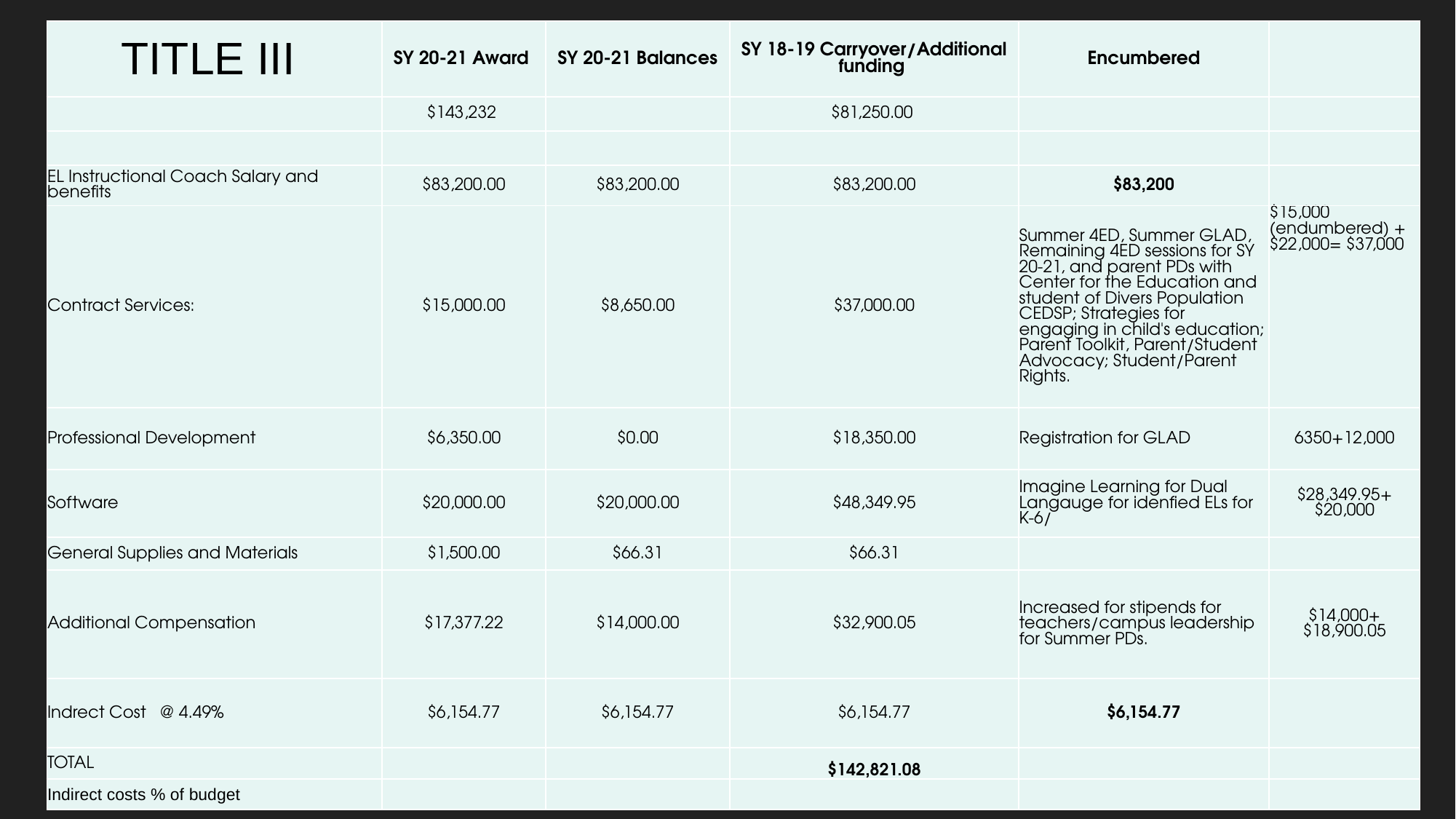

| TITLE III | SY 20-21 Award | SY 20-21 Balances | SY 18-19 Carryover/Additional funding | Encumbered |  |
| --- | --- | --- | --- | --- | --- |
|  | $143,232 |  | $81,250.00 |  |  |
|  |  |  |  |  |  |
| EL Instructional Coach Salary and benefits | $83,200.00 | $83,200.00 | $83,200.00 | $83,200 |  |
| Contract Services: | $15,000.00 | $8,650.00 | $37,000.00 | Summer 4ED, Summer GLAD, Remaining 4ED sessions for SY 20-21, and parent PDs with Center for the Education and student of Divers Population CEDSP; Strategies for engaging in child's education; Parent Toolkit, Parent/Student Advocacy; Student/Parent Rights. | $15,000 (endumbered) +$22,000= $37,000 |
| Professional Development | $6,350.00 | $0.00 | $18,350.00 | Registration for GLAD | 6350+12,000 |
| Software | $20,000.00 | $20,000.00 | $48,349.95 | Imagine Learning for Dual Langauge for idenfied ELs for K-6/ | $28,349.95+$20,000 |
| General Supplies and Materials | $1,500.00 | $66.31 | $66.31 |  |  |
| Additional Compensation | $17,377.22 | $14,000.00 | $32,900.05 | Increased for stipends for teachers/campus leadership for Summer PDs. | $14,000+$18,900.05 |
| Indrect Cost @ 4.49% | $6,154.77 | $6,154.77 | $6,154.77 | $6,154.77 |  |
| TOTAL |  |  | $142,821.08 |  |  |
| Indirect costs % of budget |  |  |  |  |  |